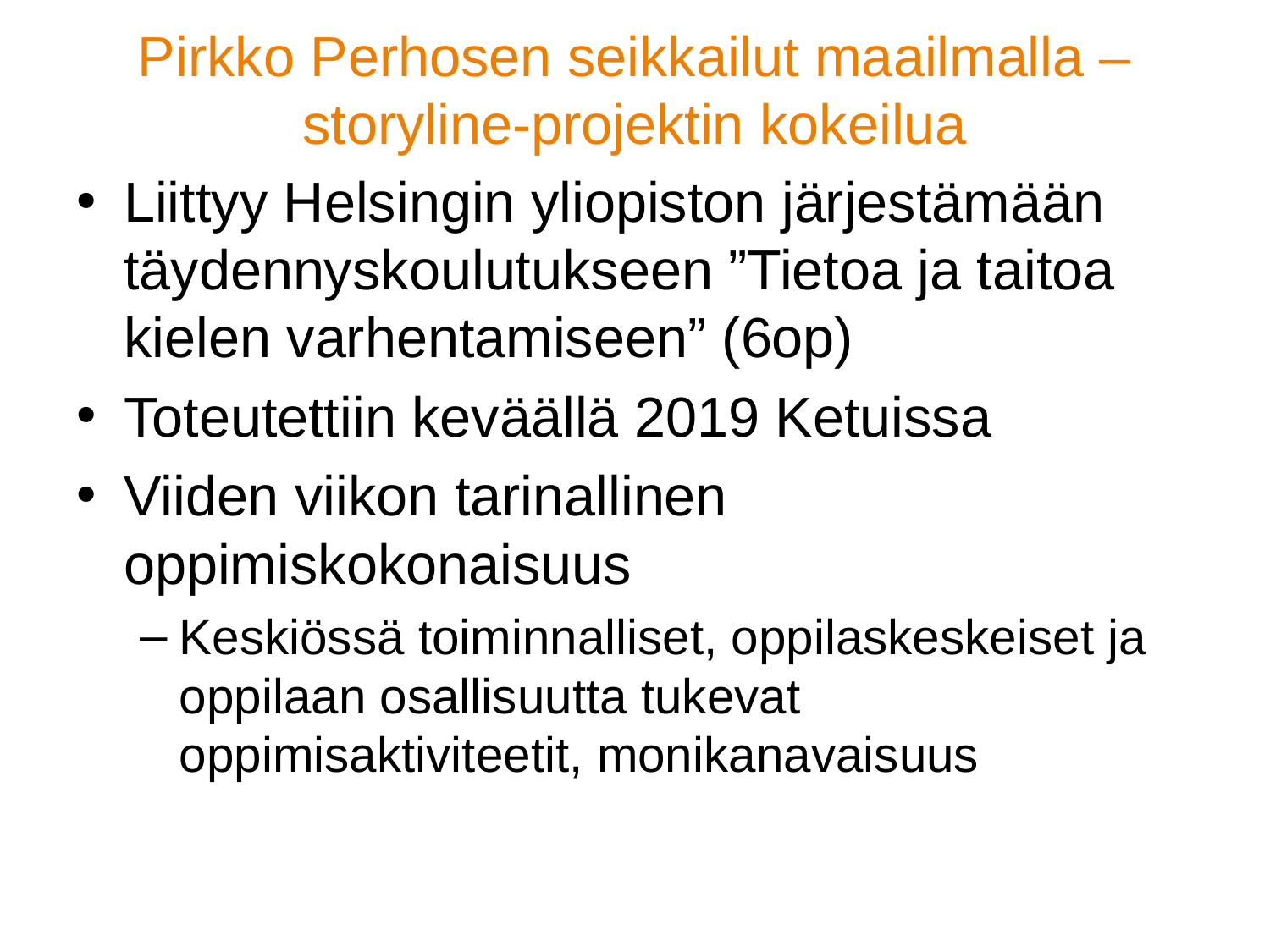

# Pirkko Perhosen seikkailut maailmalla – storyline-projektin kokeilua
Liittyy Helsingin yliopiston järjestämään täydennyskoulutukseen ”Tietoa ja taitoa kielen varhentamiseen” (6op)
Toteutettiin keväällä 2019 Ketuissa
Viiden viikon tarinallinen oppimiskokonaisuus
Keskiössä toiminnalliset, oppilaskeskeiset ja oppilaan osallisuutta tukevat oppimisaktiviteetit, monikanavaisuus